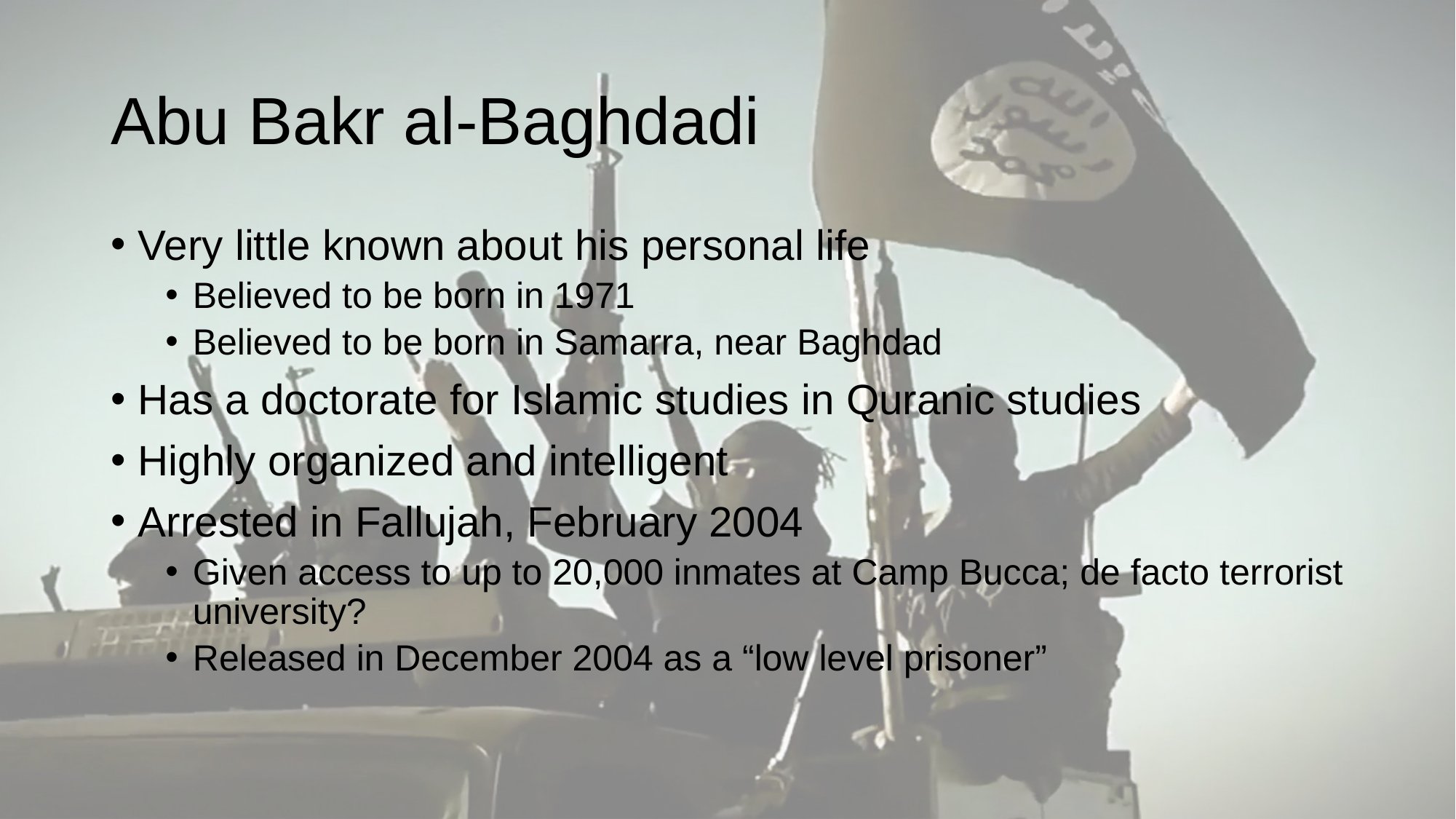

# Abu Bakr al-Baghdadi
Very little known about his personal life
Believed to be born in 1971
Believed to be born in Samarra, near Baghdad
Has a doctorate for Islamic studies in Quranic studies
Highly organized and intelligent
Arrested in Fallujah, February 2004
Given access to up to 20,000 inmates at Camp Bucca; de facto terrorist university?
Released in December 2004 as a “low level prisoner”